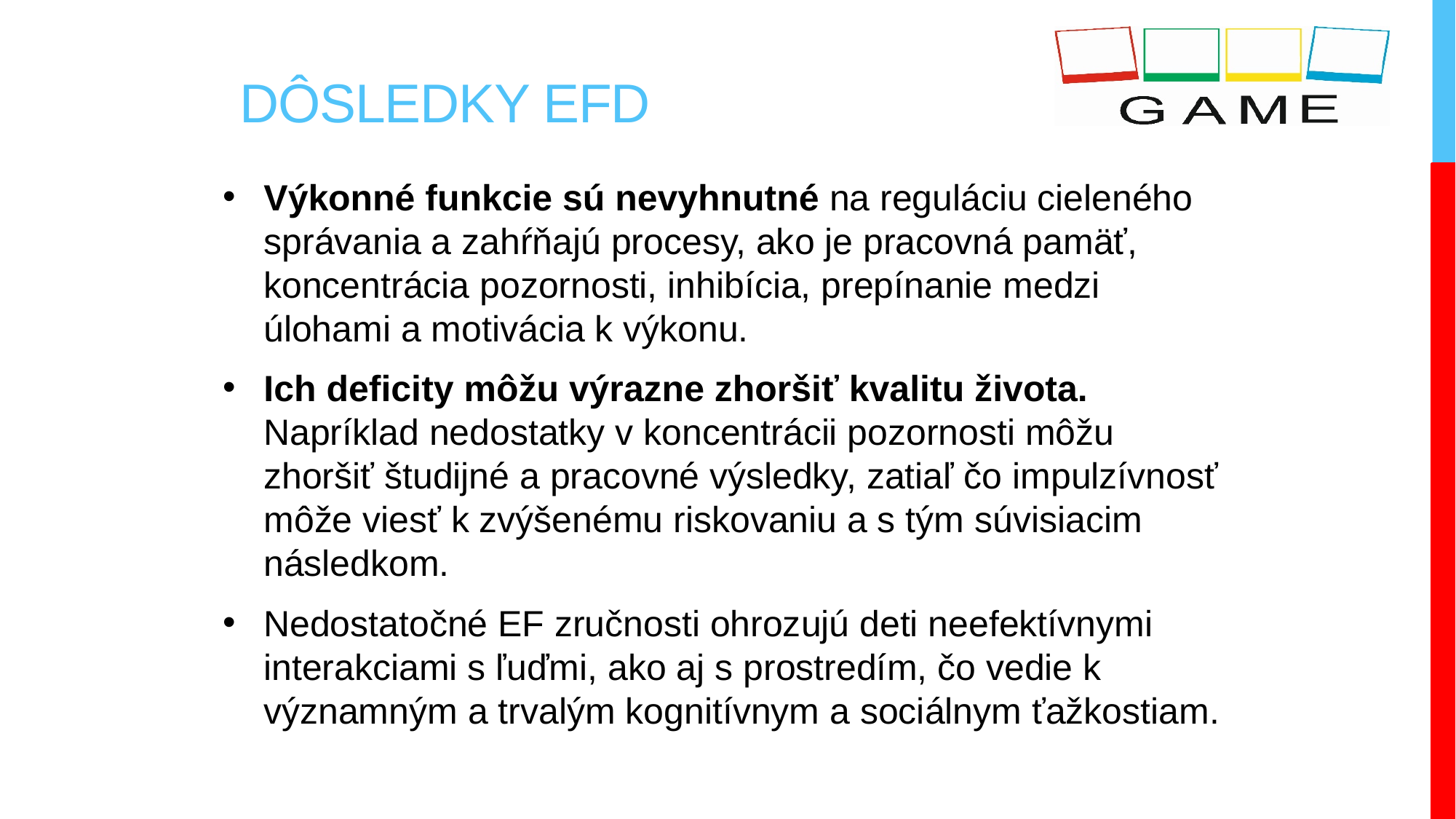

# Dôsledky EFD
Výkonné funkcie sú nevyhnutné na reguláciu cieleného správania a zahŕňajú procesy, ako je pracovná pamäť, koncentrácia pozornosti, inhibícia, prepínanie medzi úlohami a motivácia k výkonu.
Ich deficity môžu výrazne zhoršiť kvalitu života. Napríklad nedostatky v koncentrácii pozornosti môžu zhoršiť študijné a pracovné výsledky, zatiaľ čo impulzívnosť môže viesť k zvýšenému riskovaniu a s tým súvisiacim následkom.
Nedostatočné EF zručnosti ohrozujú deti neefektívnymi interakciami s ľuďmi, ako aj s prostredím, čo vedie k významným a trvalým kognitívnym a sociálnym ťažkostiam.